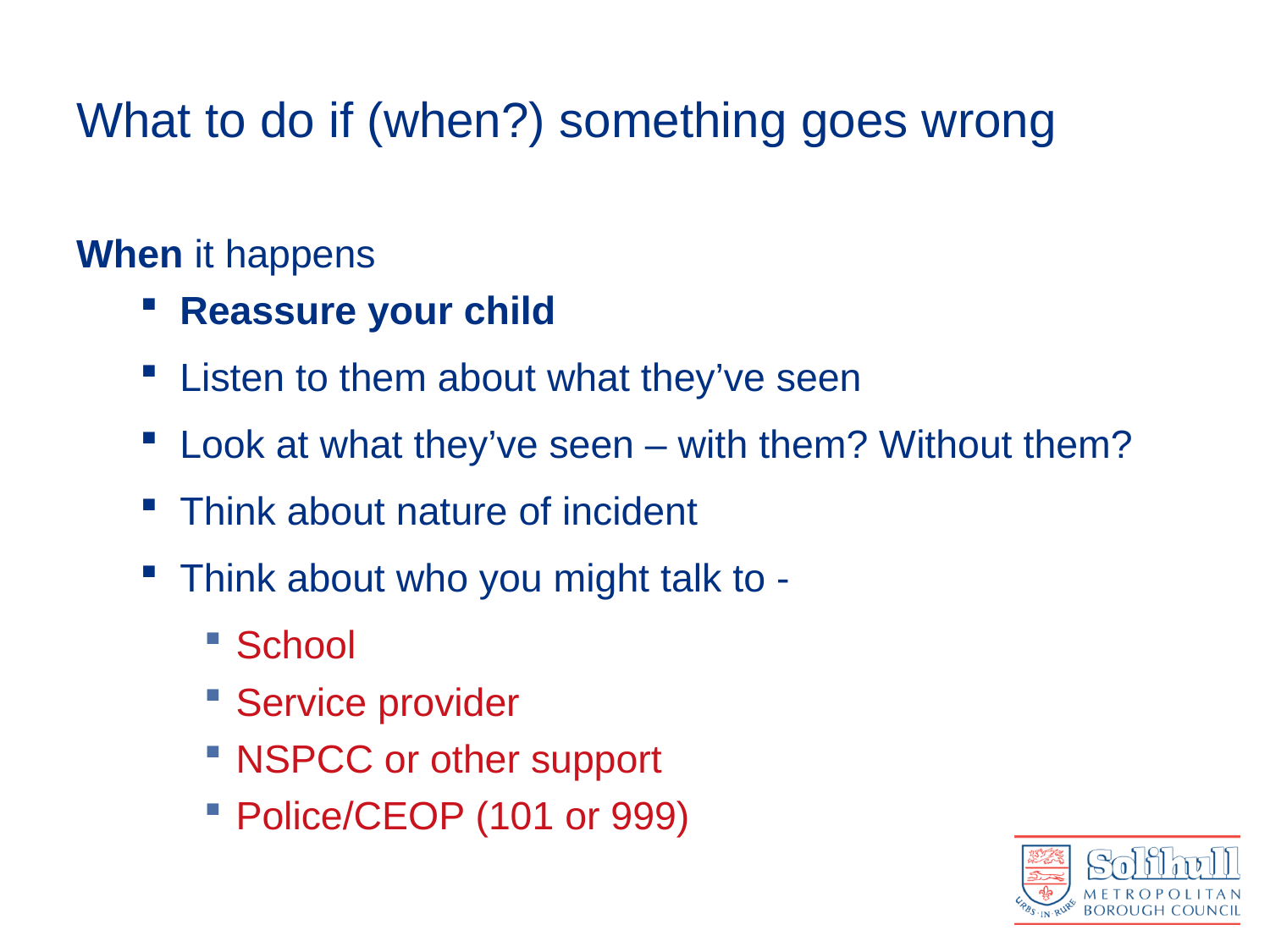

# What to do if (when?) something goes wrong
When it happens
Reassure your child
Listen to them about what they’ve seen
Look at what they’ve seen – with them? Without them?
Think about nature of incident
Think about who you might talk to -
School
Service provider
NSPCC or other support
Police/CEOP (101 or 999)